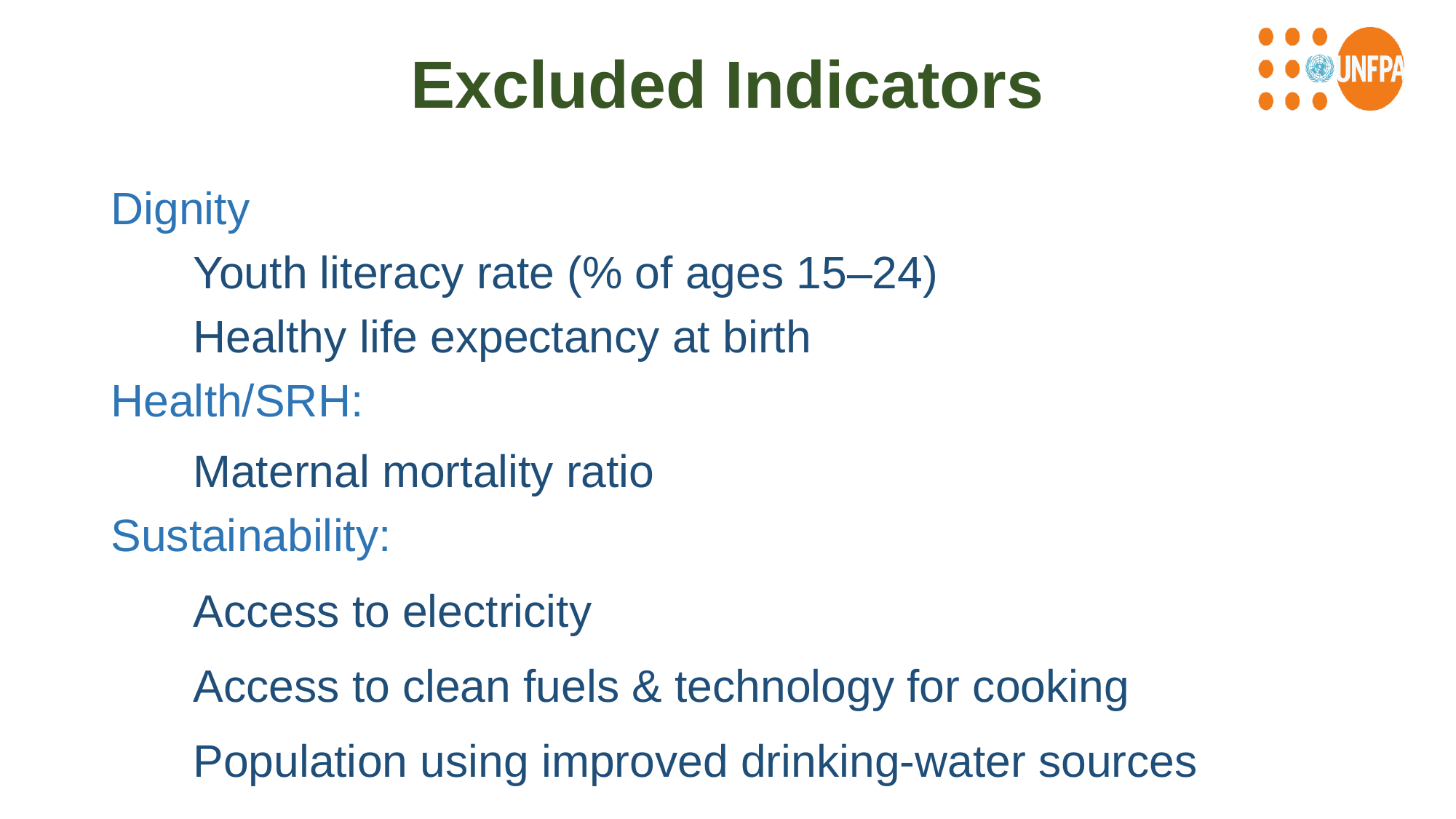

# Excluded Indicators
Dignity
Youth literacy rate (% of ages 15–24)
Healthy life expectancy at birth
Health/SRH:
Maternal mortality ratio
Sustainability:
Access to electricity
Access to clean fuels & technology for cooking
Population using improved drinking-water sources